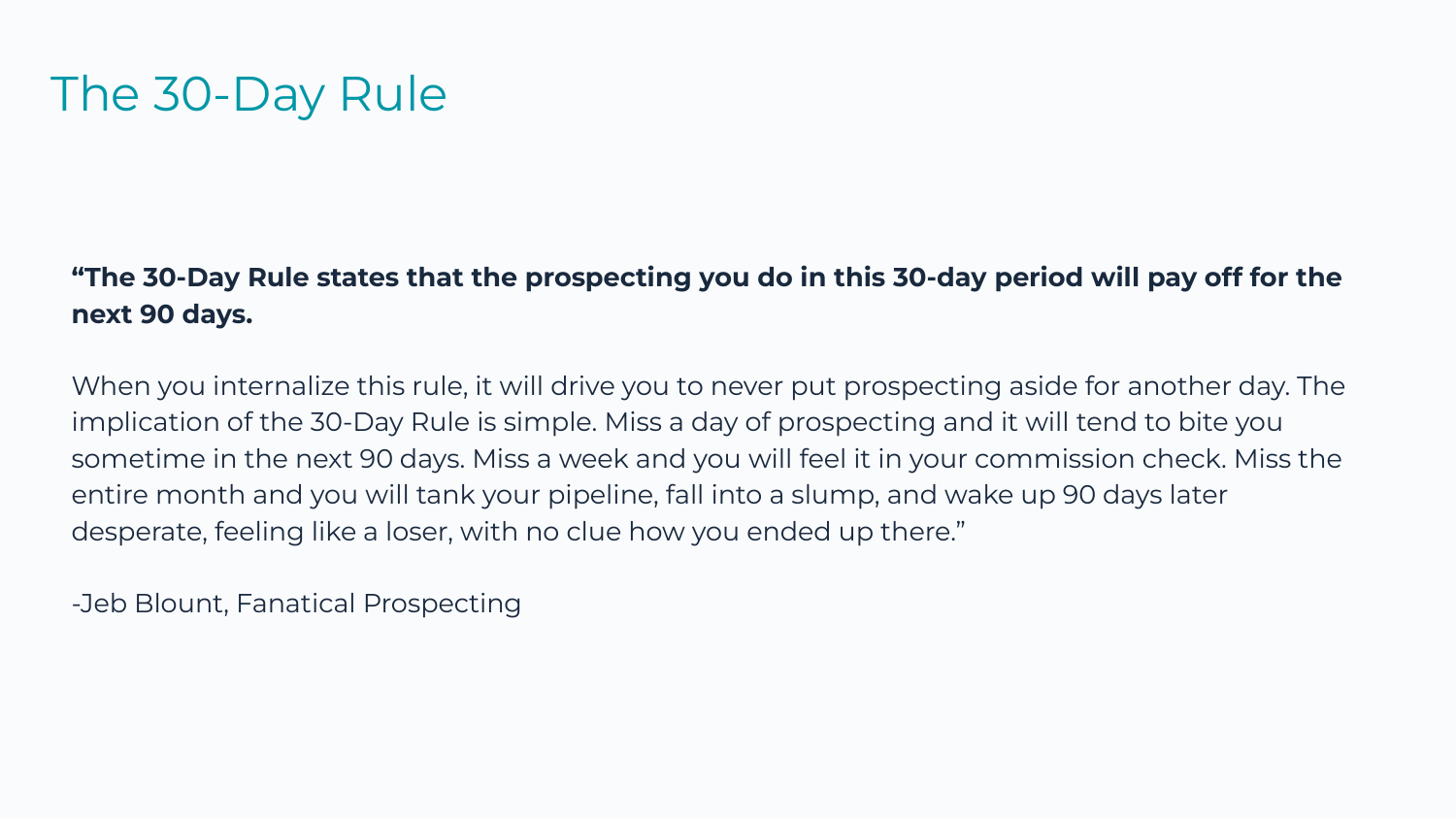

The 30-Day Rule
“The 30-Day Rule states that the prospecting you do in this 30-day period will pay off for the next 90 days.

When you internalize this rule, it will drive you to never put prospecting aside for another day. The implication of the 30-Day Rule is simple. Miss a day of prospecting and it will tend to bite you sometime in the next 90 days. Miss a week and you will feel it in your commission check. Miss the entire month and you will tank your pipeline, fall into a slump, and wake up 90 days later desperate, feeling like a loser, with no clue how you ended up there.”

-Jeb Blount, Fanatical Prospecting